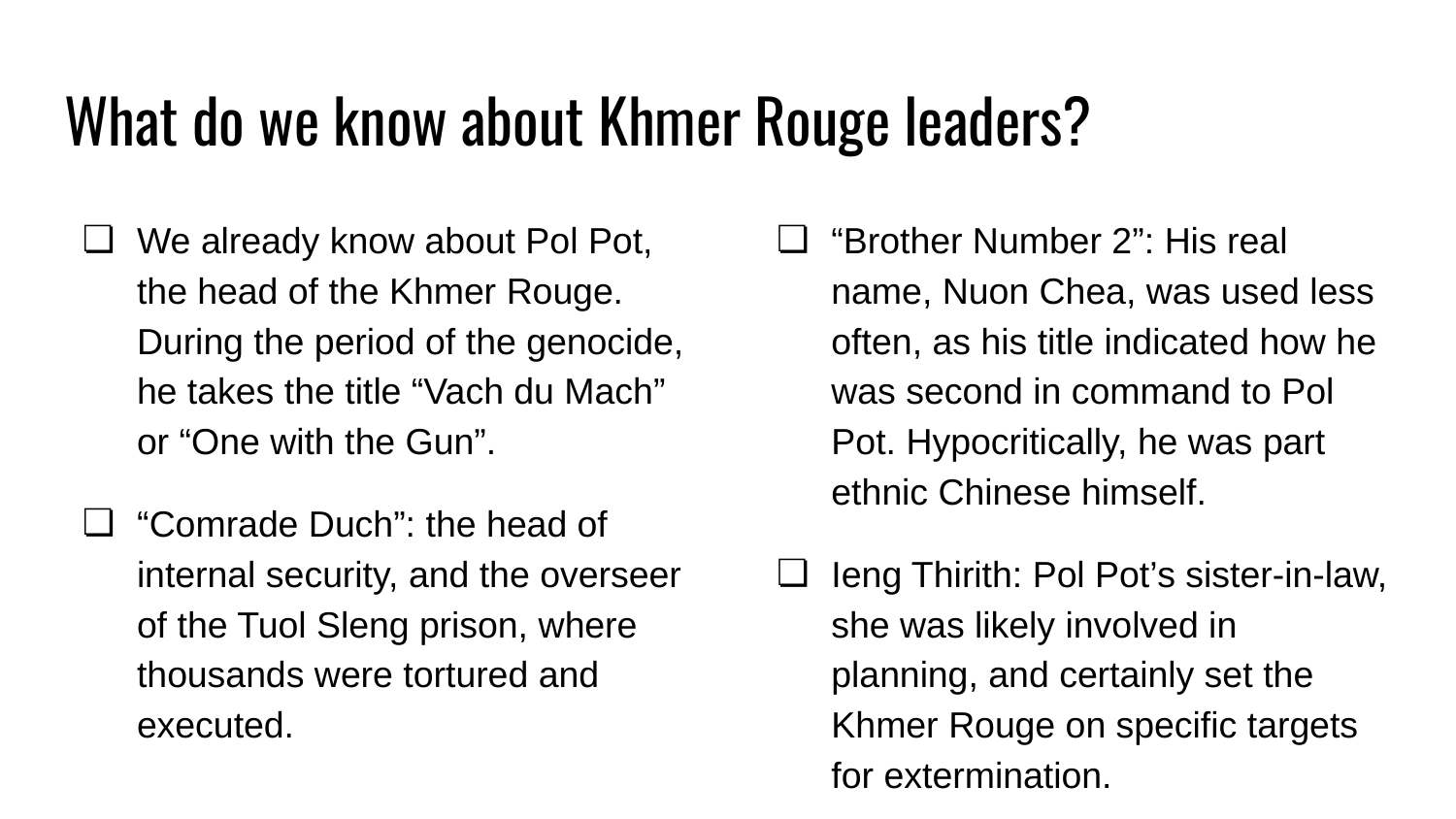

# What do we know about Khmer Rouge leaders?
We already know about Pol Pot, the head of the Khmer Rouge. During the period of the genocide, he takes the title “Vach du Mach” or “One with the Gun”.
“Comrade Duch”: the head of internal security, and the overseer of the Tuol Sleng prison, where thousands were tortured and executed.

“Brother Number 2”: His real name, Nuon Chea, was used less often, as his title indicated how he was second in command to Pol Pot. Hypocritically, he was part ethnic Chinese himself.
Ieng Thirith: Pol Pot’s sister-in-law, she was likely involved in planning, and certainly set the Khmer Rouge on specific targets for extermination.